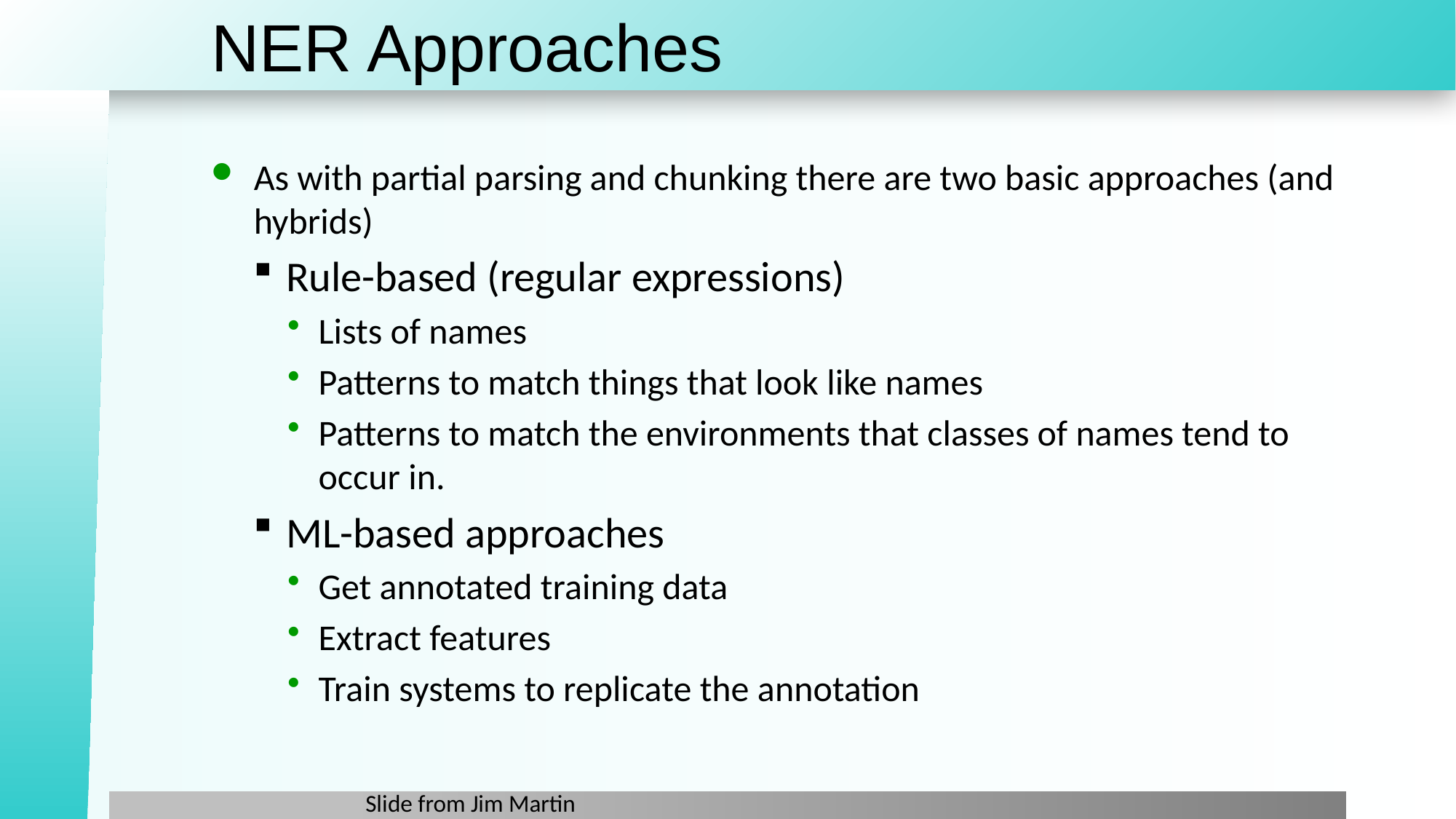

# NER Approaches
As with partial parsing and chunking there are two basic approaches (and hybrids)
Rule-based (regular expressions)
Lists of names
Patterns to match things that look like names
Patterns to match the environments that classes of names tend to occur in.
ML-based approaches
Get annotated training data
Extract features
Train systems to replicate the annotation
Slide from Jim Martin